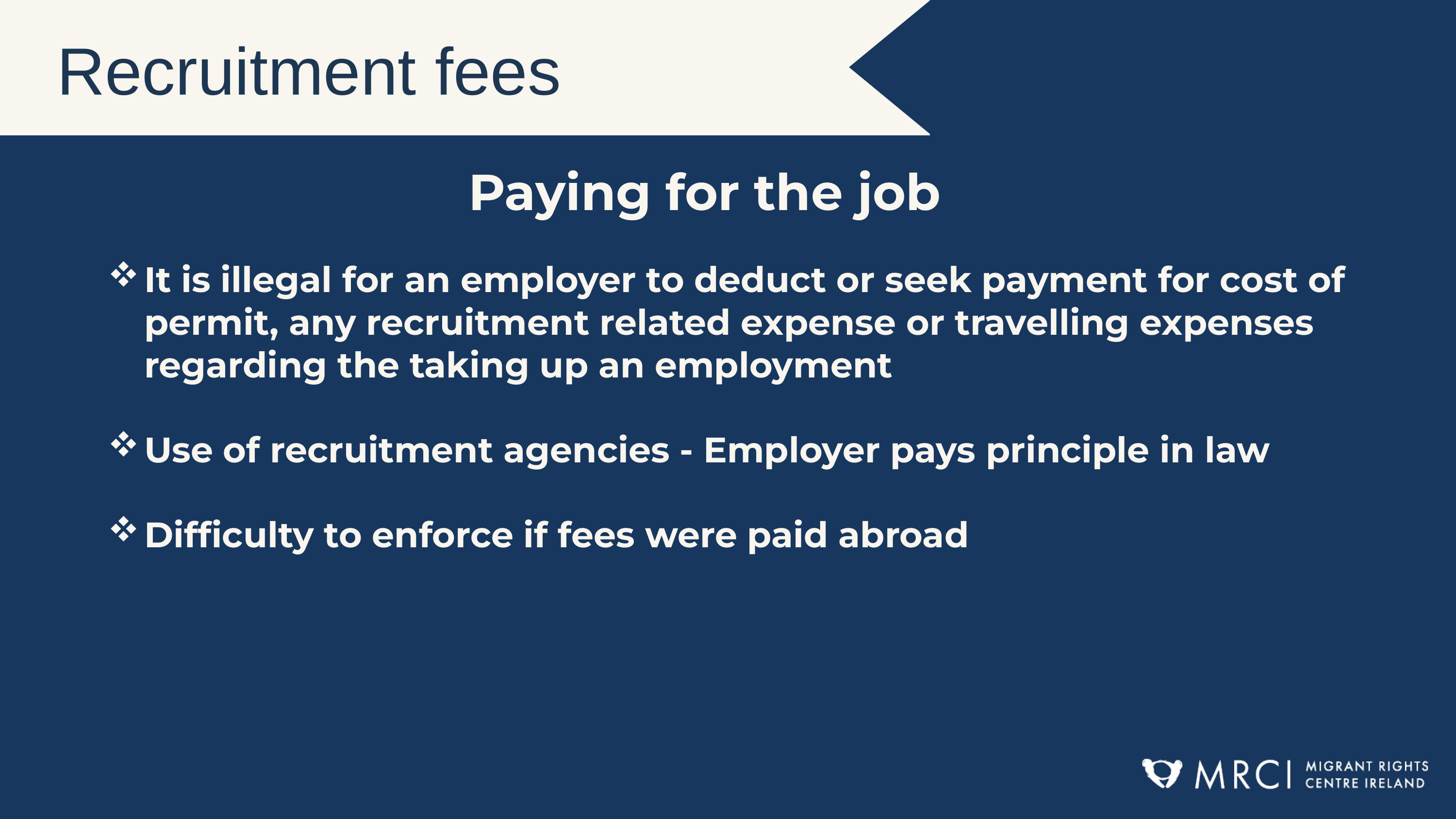

Recruitment fees

Paying for the job
It is illegal for an employer to deduct or seek payment for cost of permit, any recruitment related expense or travelling expenses regarding the taking up an employment

Use of recruitment agencies - Employer pays principle in law

Difficulty to enforce if fees were paid abroad